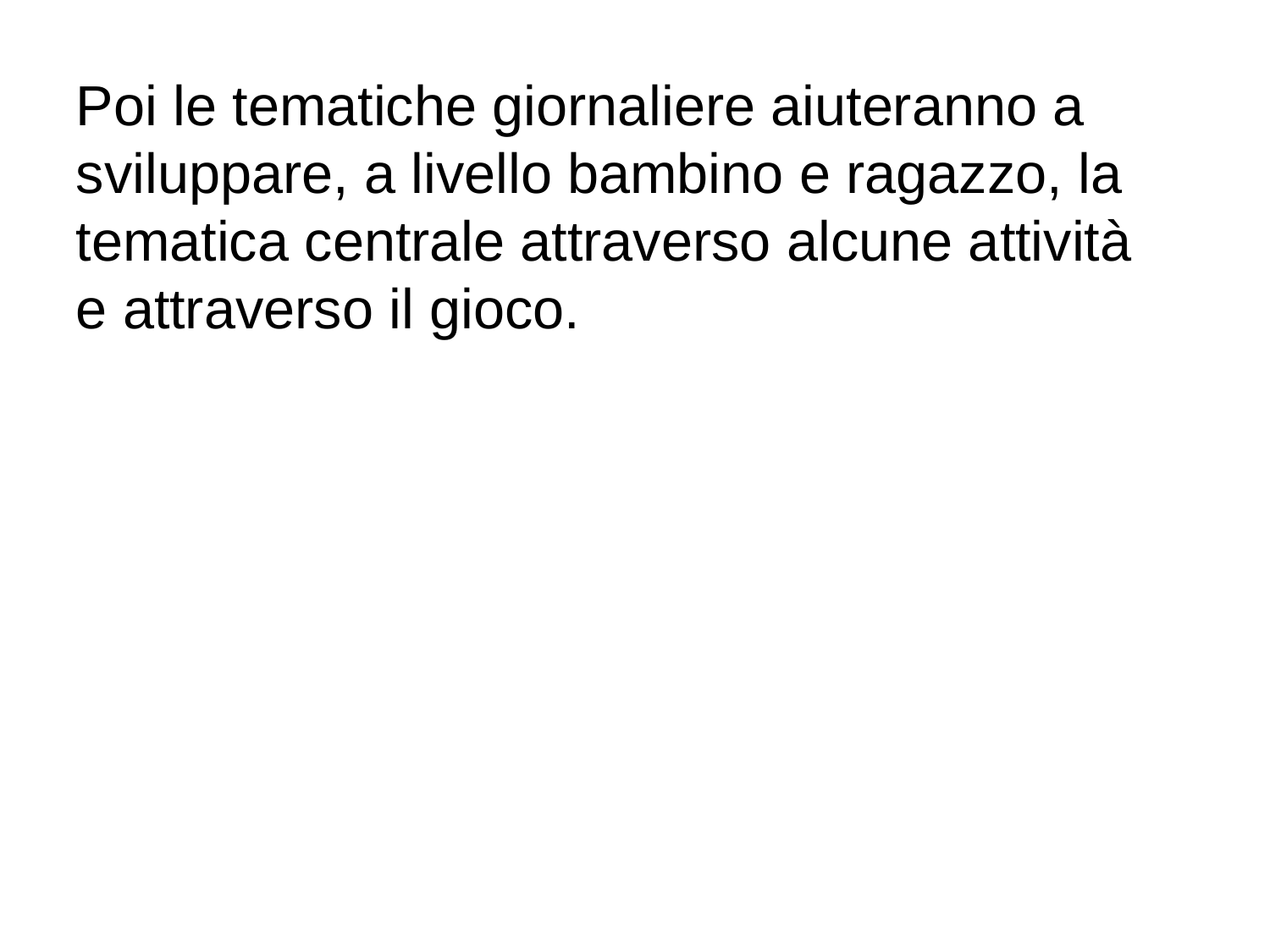

Poi le tematiche giornaliere aiuteranno a sviluppare, a livello bambino e ragazzo, la tematica centrale attraverso alcune attività e attraverso il gioco.